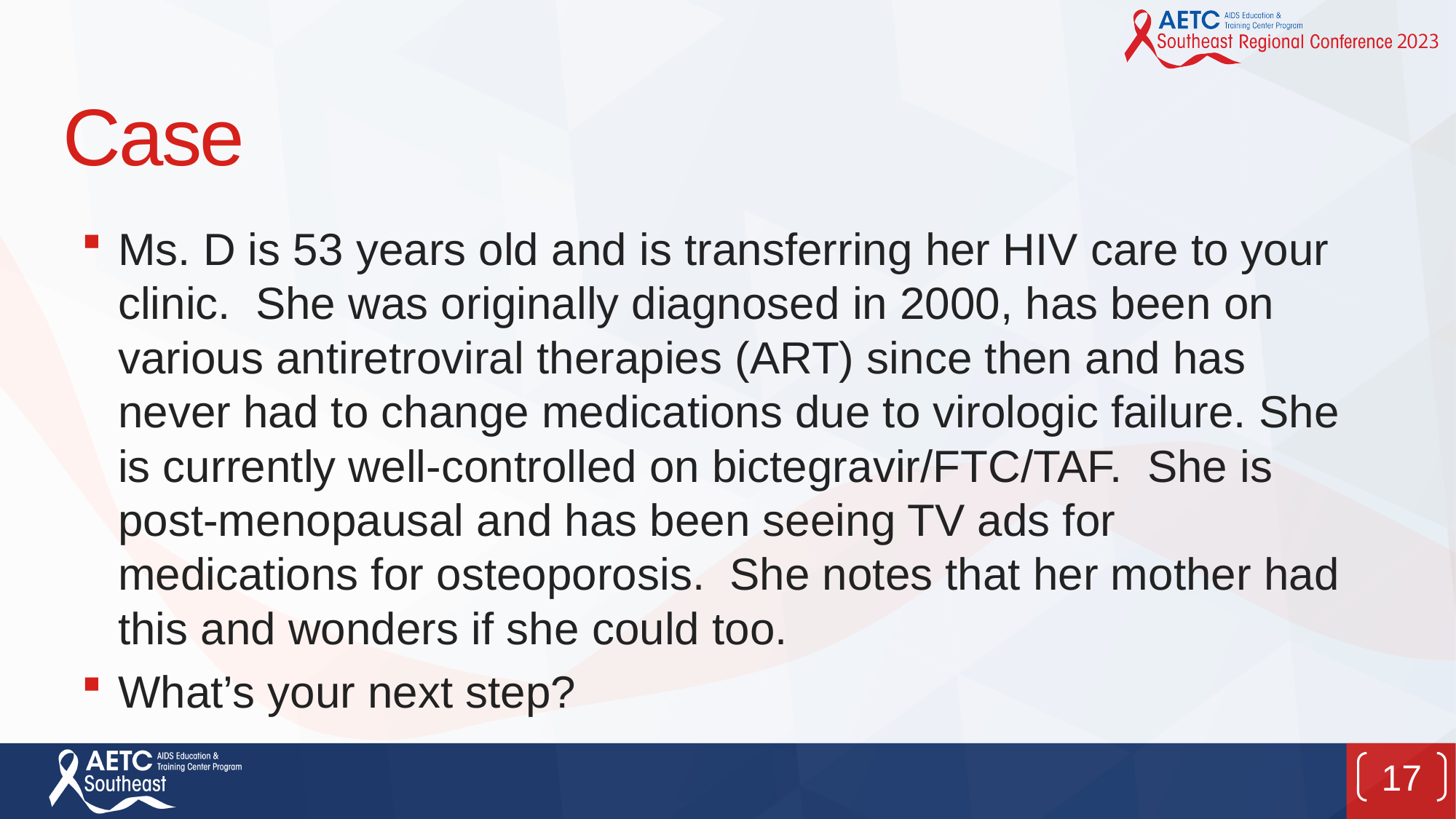

# Case
Ms. D is 53 years old and is transferring her HIV care to your clinic.  She was originally diagnosed in 2000, has been on various antiretroviral therapies (ART) since then and has never had to change medications due to virologic failure. She is currently well-controlled on bictegravir/FTC/TAF.  She is post-menopausal and has been seeing TV ads for medications for osteoporosis.  She notes that her mother had this and wonders if she could too.
What’s your next step?
17